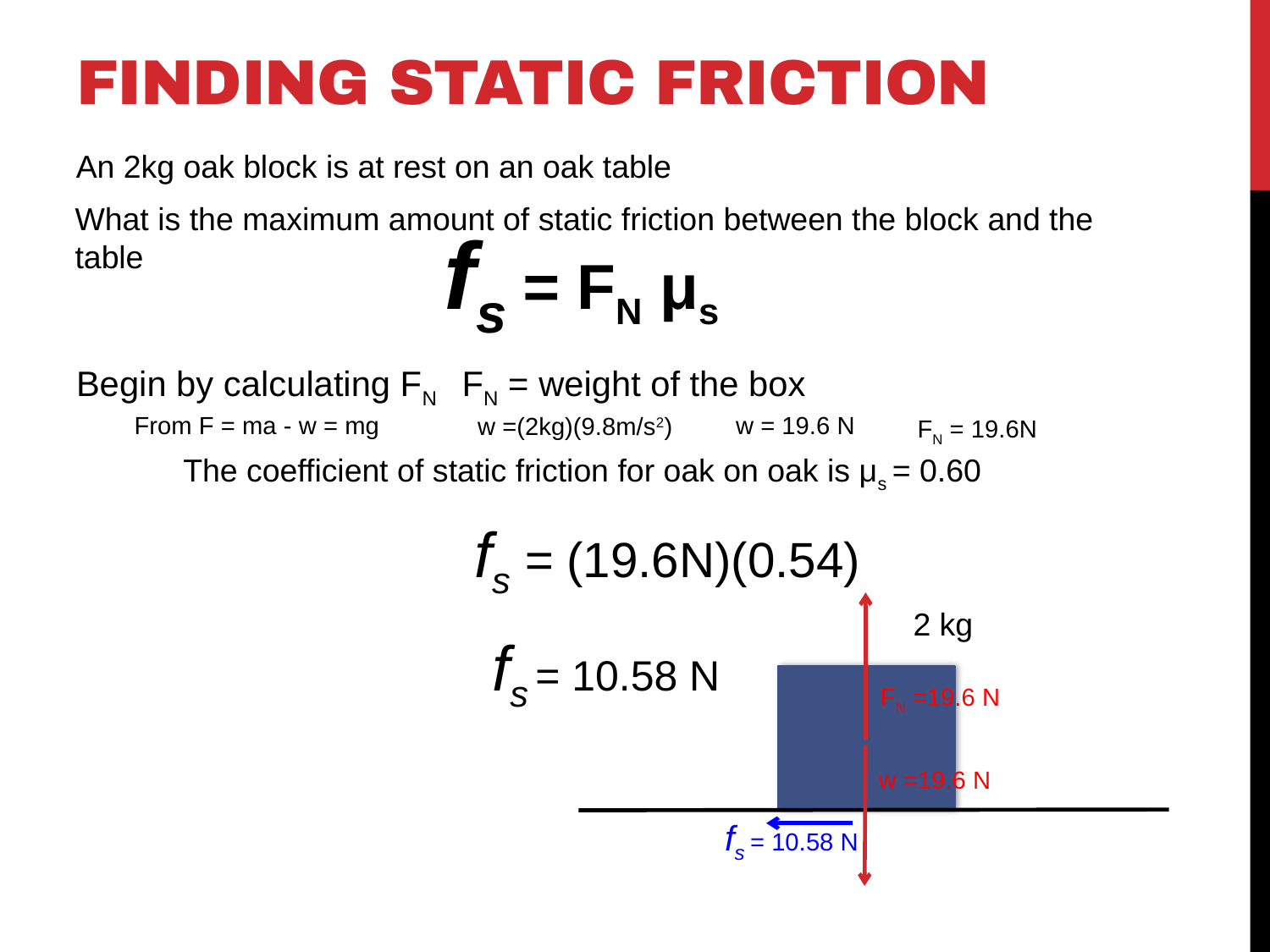

# Finding static friction

		          fs = FN μs
Begin by calculating FN   FN = weight of the box
An 2kg oak block is at rest on an oak table
What is the maximum amount of static friction between the block and the table
From F = ma - w = mg
w = 19.6 N
w =(2kg)(9.8m/s2)
FN = 19.6N
The coefficient of static friction for oak on oak is μs = 0.60
fs = (19.6N)(0.54)
2 kg
fs = 10.58 N

FN =19.6 N
w =19.6 N
fs = 10.58 N